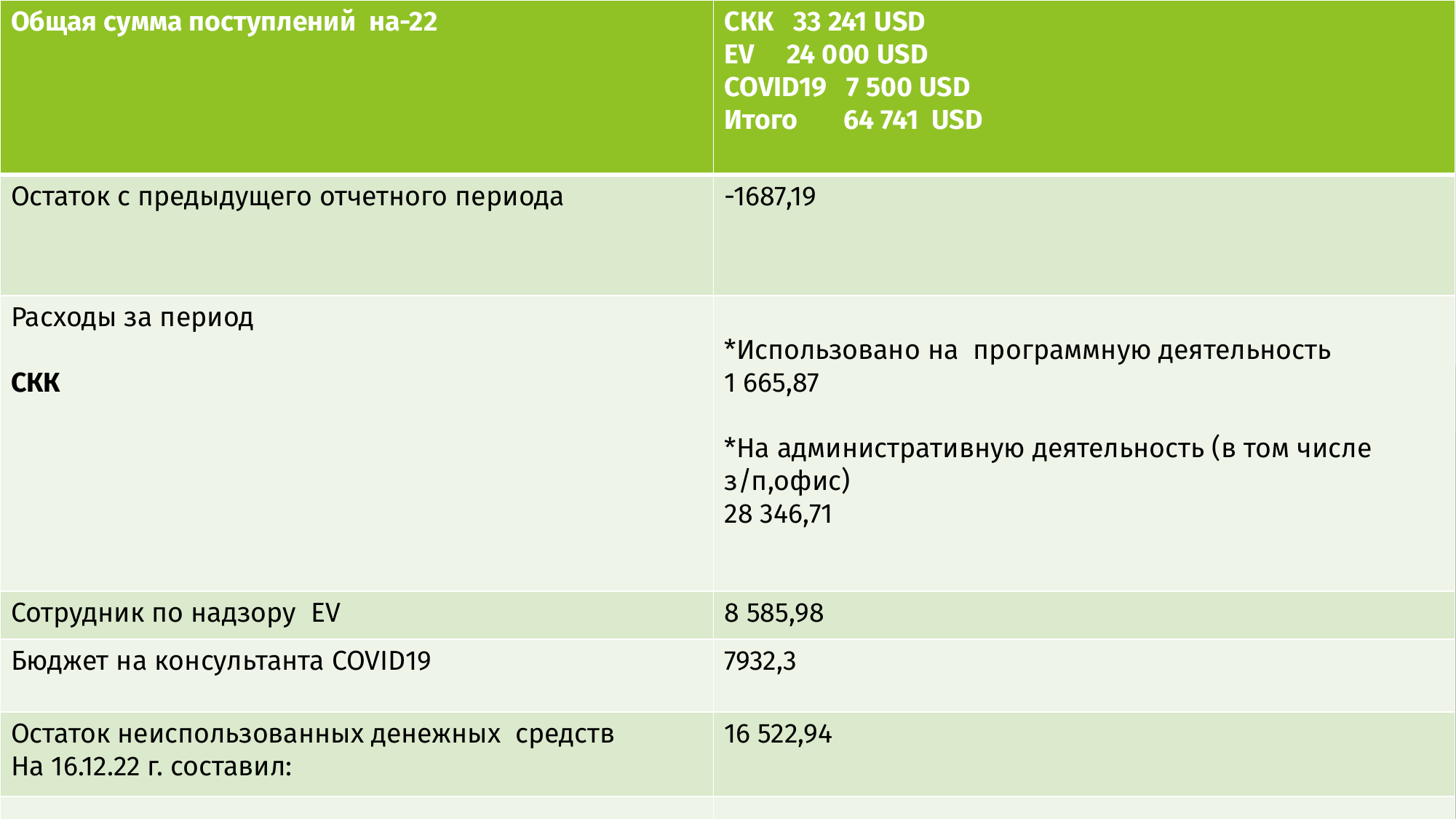

| Общая сумма поступлений на-22 | СКК 33 241 USD EV 24 000 USD COVID19 7 500 USD Итого 64 741 USD |
| --- | --- |
| Остаток с предыдущего отчетного периода | -1687,19 |
| Расходы за период СКК | \*Использовано на программную деятельность 1 665,87 \*На административную деятельность (в том числе з/п,офис) 28 346,71 |
| Сотрудник по надзору EV | 8 585,98 |
| Бюджет на консультанта COVID19 | 7932,3 |
| Остаток неиспользованных денежных средств На 16.12.22 г. составил: | 16 522,94 |
|  |  |
-Общая сумма